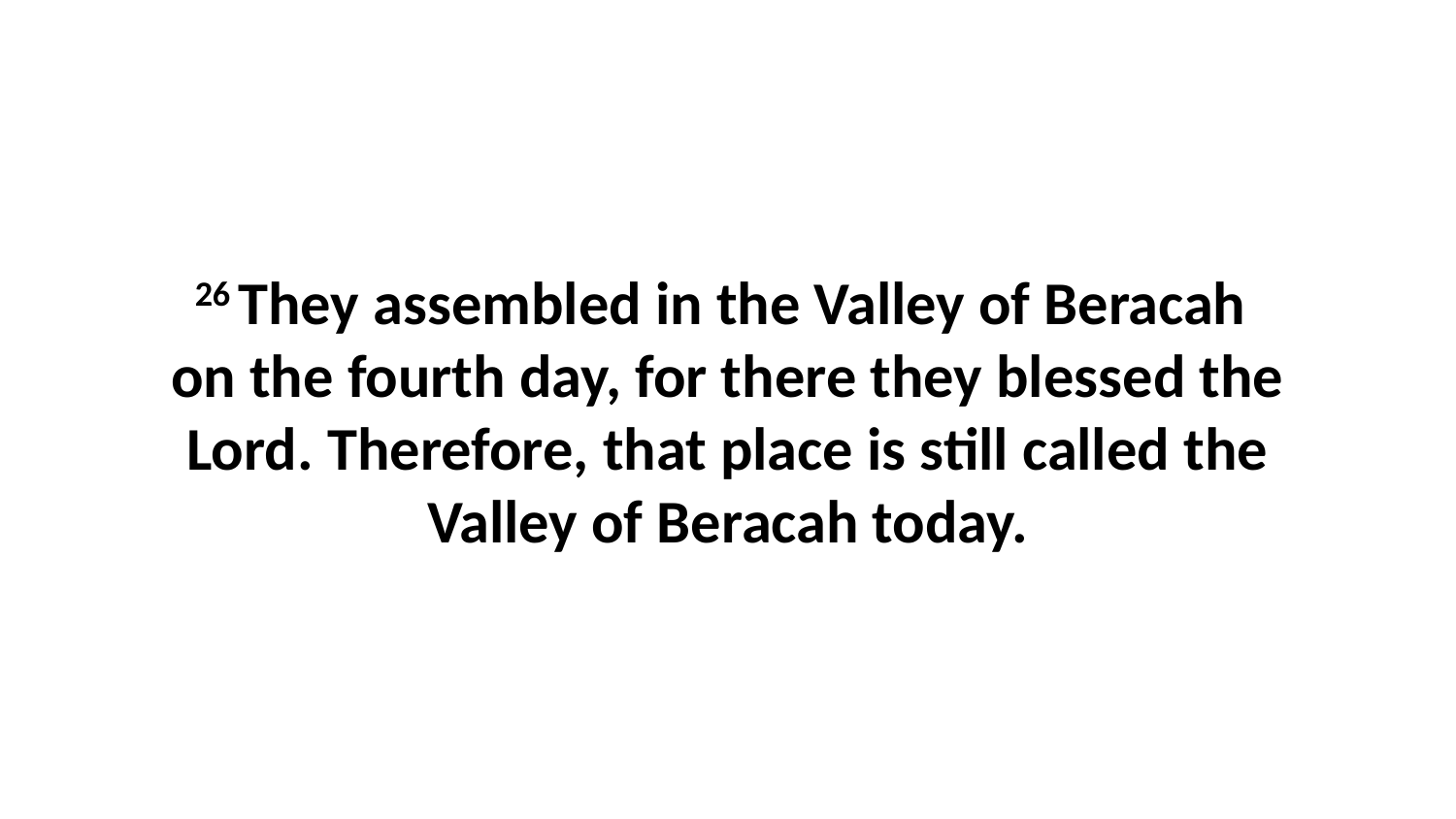

26 They assembled in the Valley of Beracah  on the fourth day, for there they blessed the Lord. Therefore, that place is still called the Valley of Beracah today.